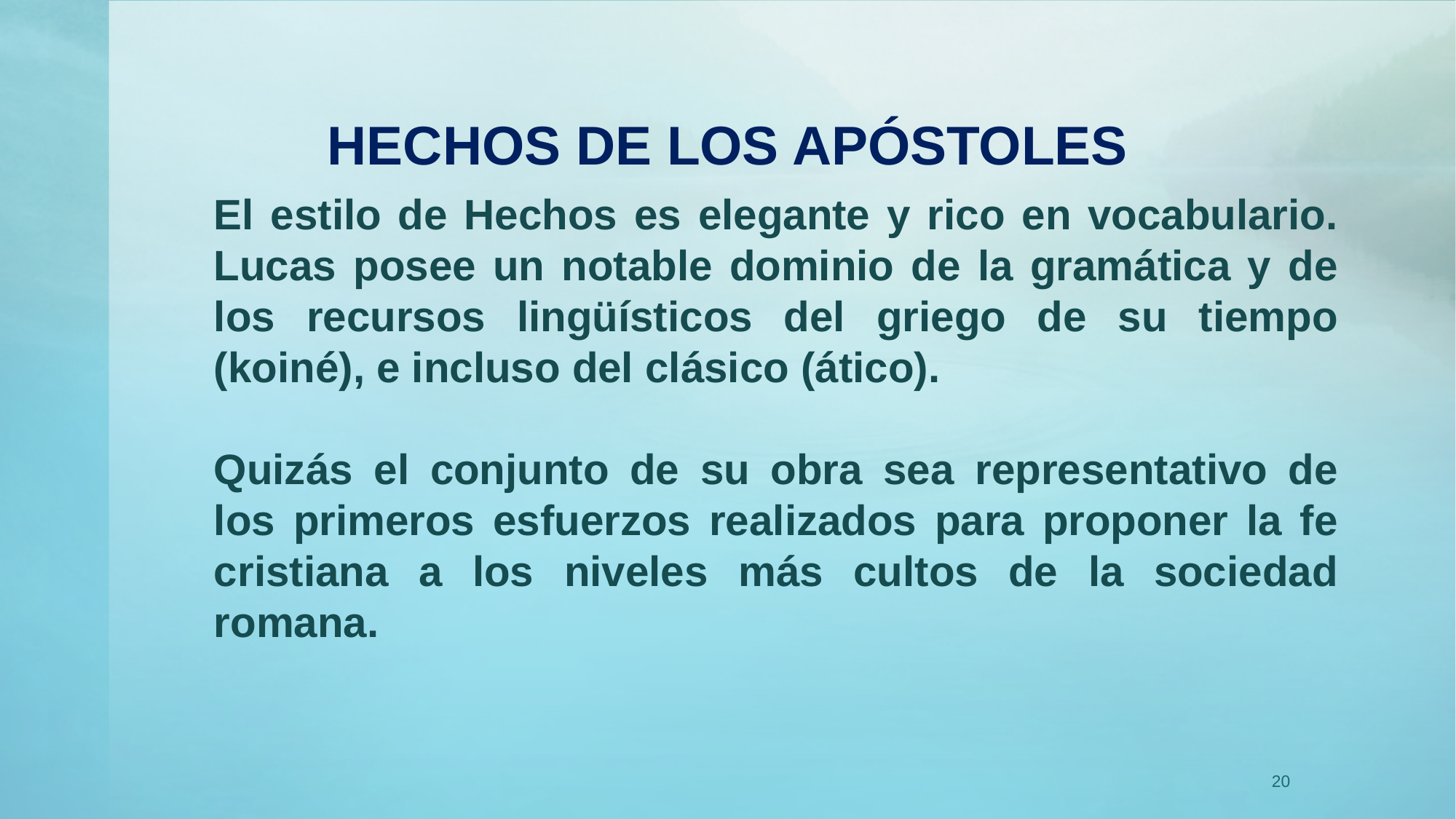

# HECHOS DE LOS APÓSTOLES
El estilo de Hechos es elegante y rico en vocabulario. Lucas posee un notable dominio de la gramática y de los recursos lingüísticos del griego de su tiempo (koiné), e incluso del clásico (ático).

Quizás el conjunto de su obra sea representativo de los primeros esfuerzos realizados para proponer la fe cristiana a los niveles más cultos de la sociedad romana.
20